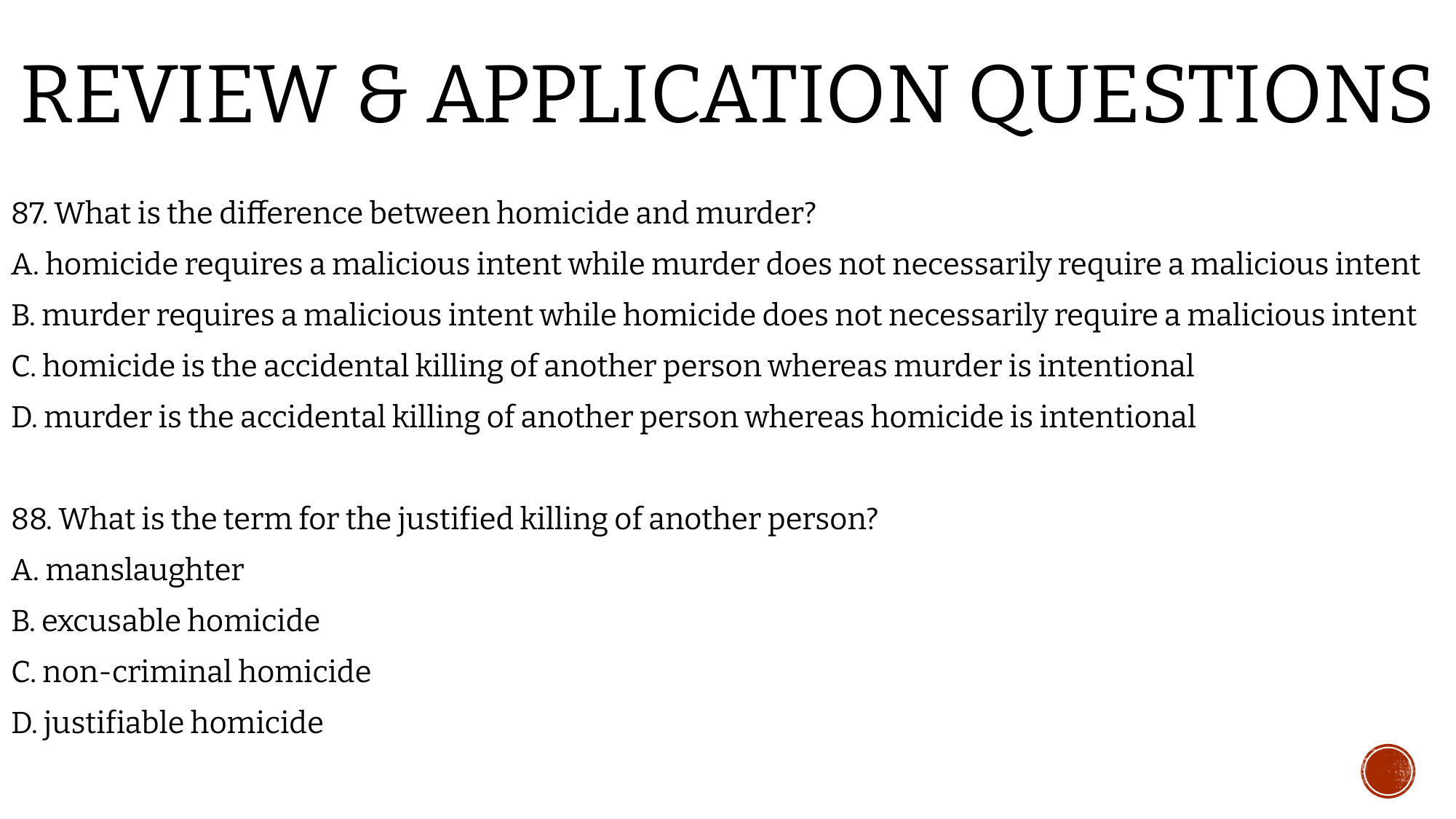

# Review & Application Questions
87. What is the difference between homicide and murder?
A. homicide requires a malicious intent while murder does not necessarily require a malicious intent
B. murder requires a malicious intent while homicide does not necessarily require a malicious intent
C. homicide is the accidental killing of another person whereas murder is intentional
D. murder is the accidental killing of another person whereas homicide is intentional

88. What is the term for the justified killing of another person?
A. manslaughter
B. excusable homicide
C. non-criminal homicide
D. justifiable homicide